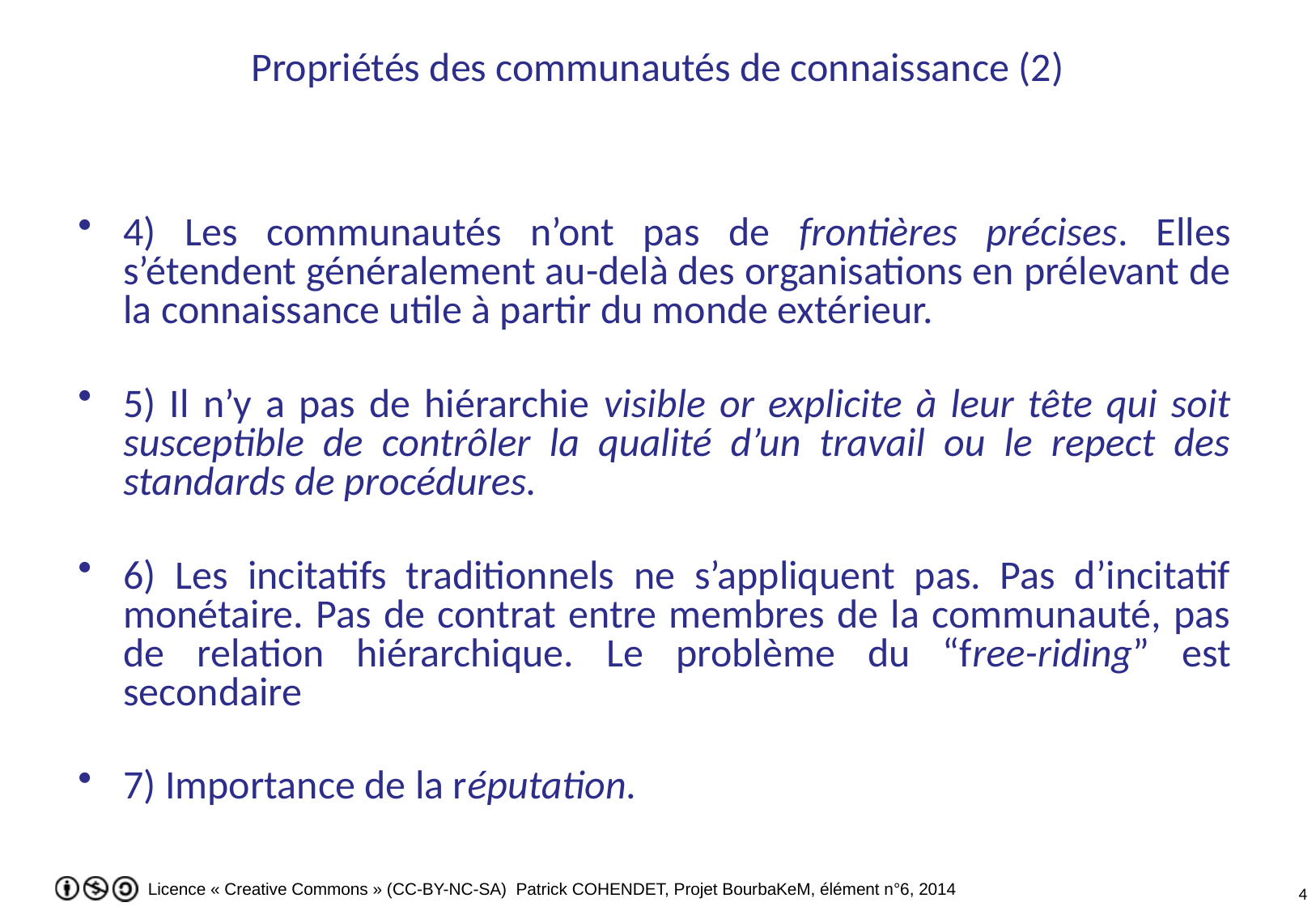

# Propriétés des communautés de connaissance (2)
4) Les communautés n’ont pas de frontières précises. Elles s’étendent généralement au-delà des organisations en prélevant de la connaissance utile à partir du monde extérieur.

5) Il n’y a pas de hiérarchie visible or explicite à leur tête qui soit susceptible de contrôler la qualité d’un travail ou le repect des standards de procédures.

6) Les incitatifs traditionnels ne s’appliquent pas. Pas d’incitatif monétaire. Pas de contrat entre membres de la communauté, pas de relation hiérarchique. Le problème du “free-riding” est secondaire

7) Importance de la réputation.